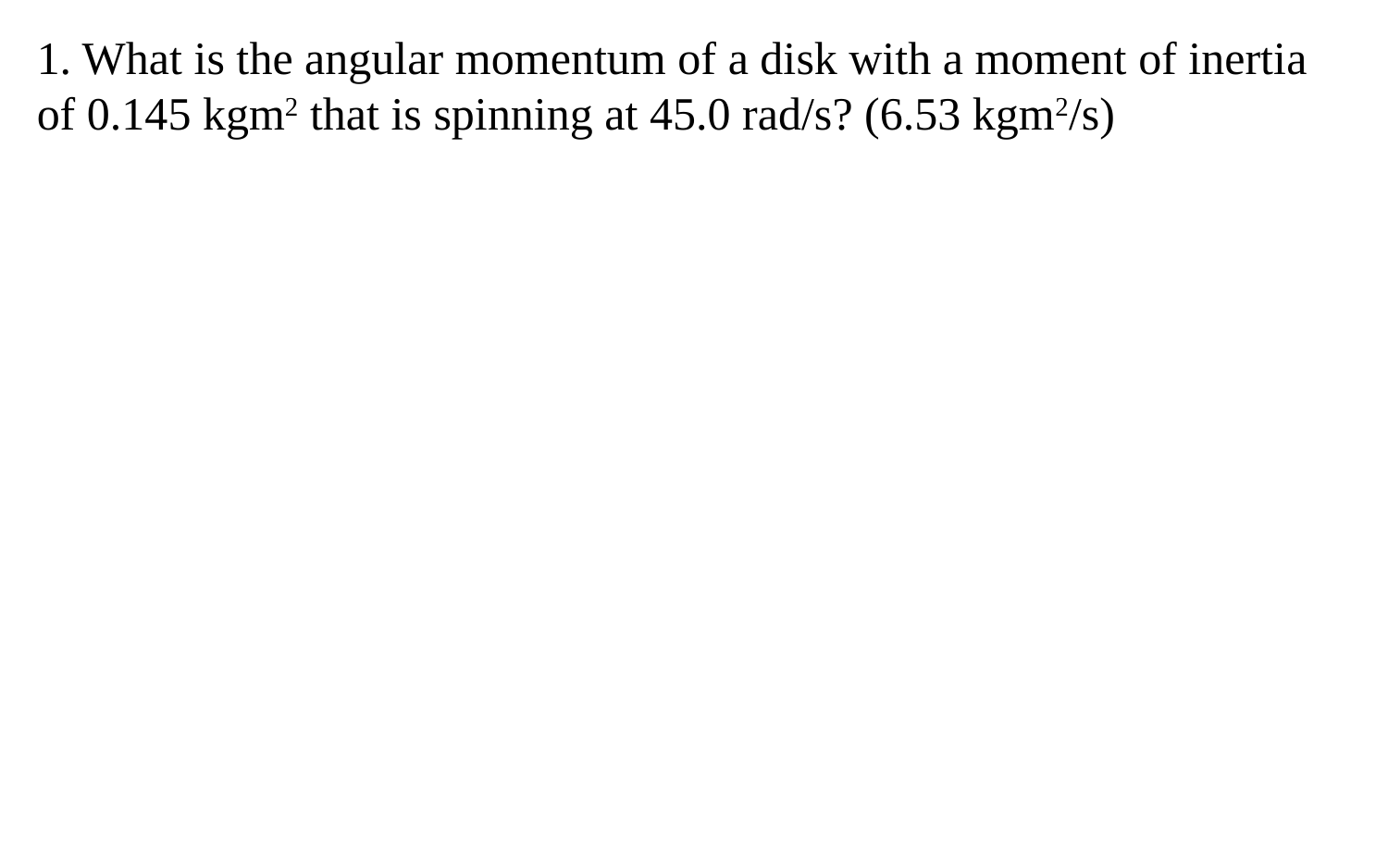

1. What is the angular momentum of a disk with a moment of inertia of 0.145 kgm2 that is spinning at 45.0 rad/s? (6.53 kgm2/s)